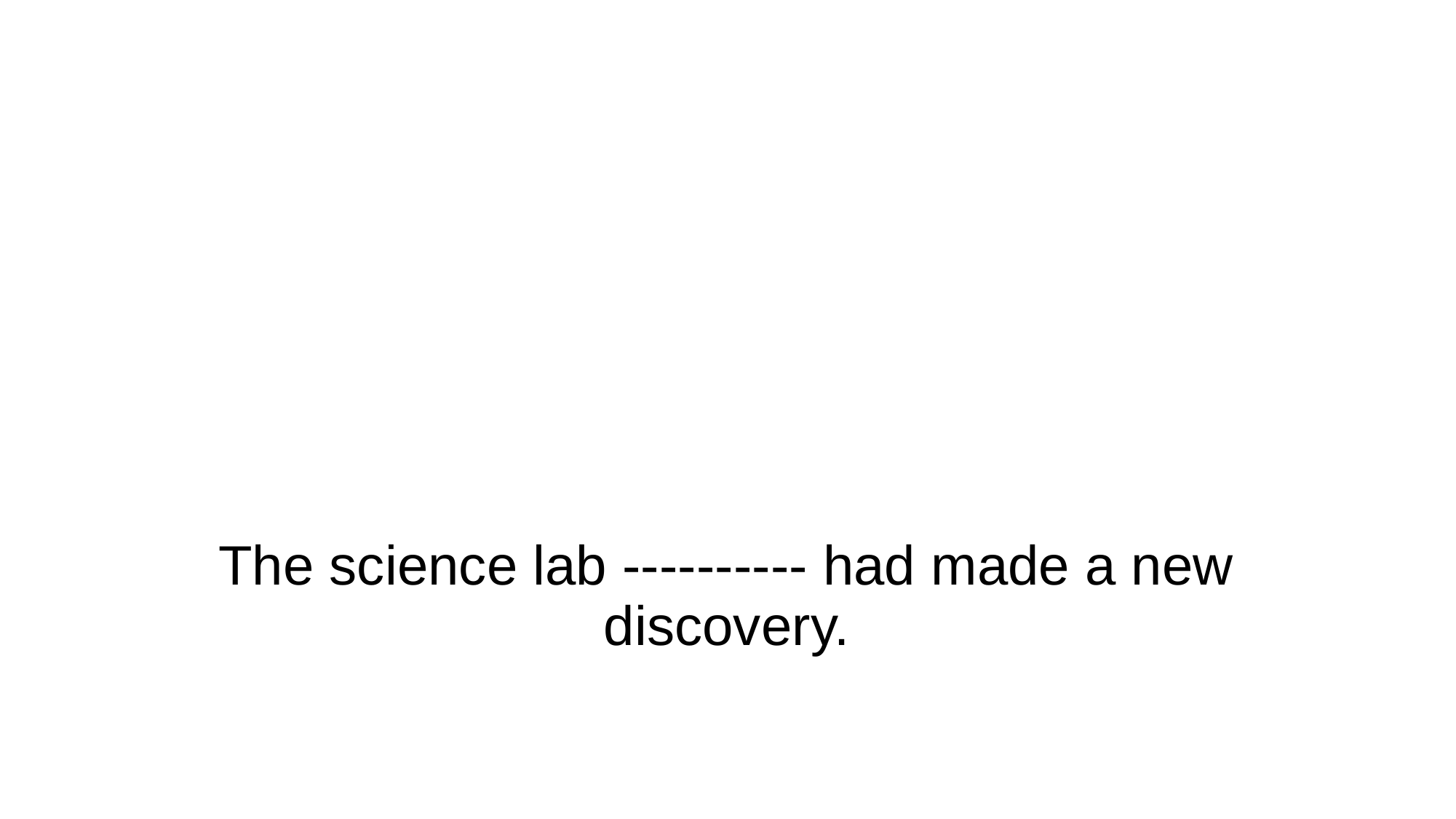

# The science lab ---------- had made a new discovery.